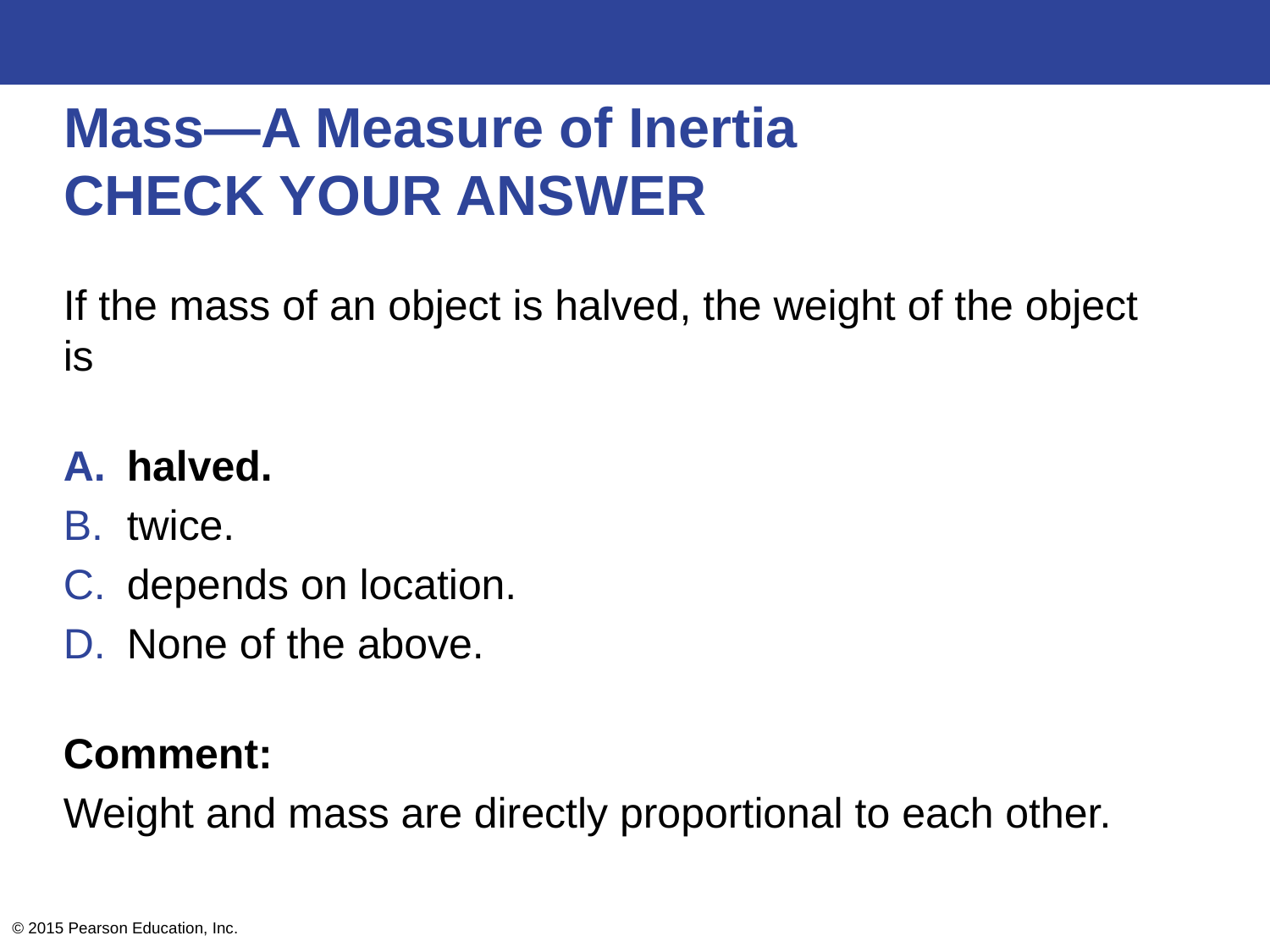

# Mass—A Measure of Inertia CHECK YOUR ANSWER
If the mass of an object is halved, the weight of the object is
halved.
twice.
depends on location.
None of the above.
Comment:
Weight and mass are directly proportional to each other.

© 2015 Pearson Education, Inc.